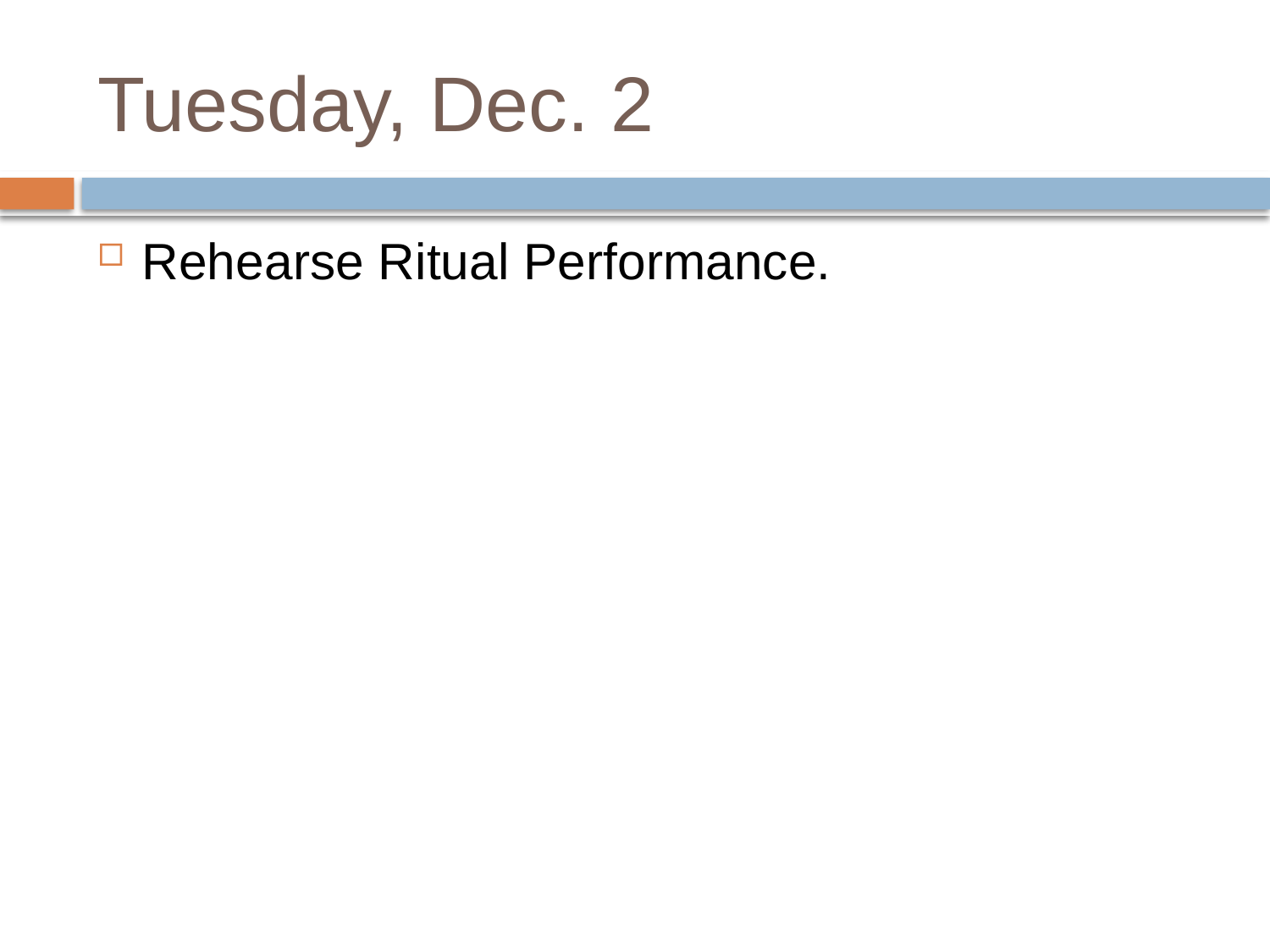

# Tuesday, Dec. 2
Rehearse Ritual Performance.